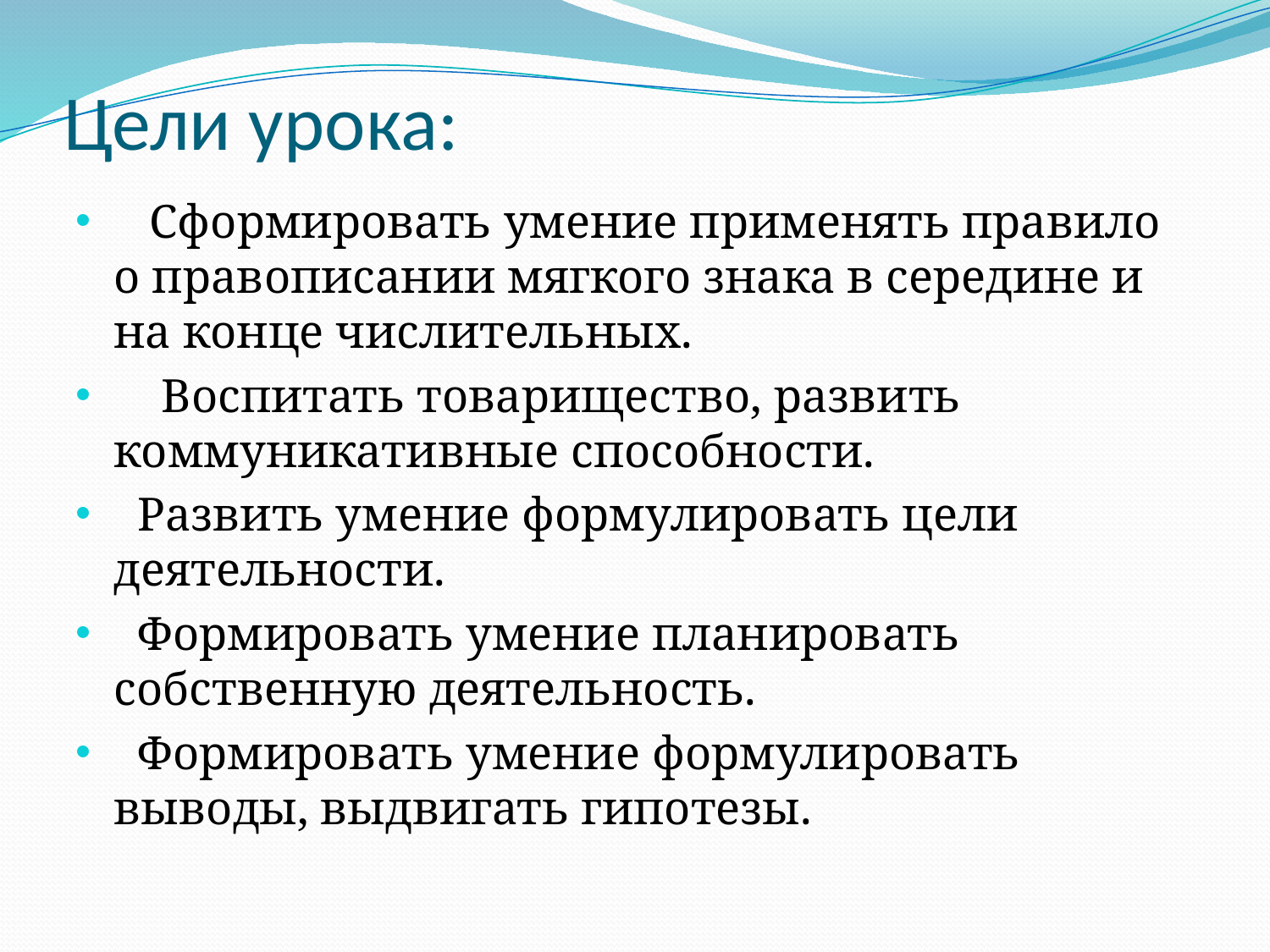

# Цели урока:
   Сформировать умение применять правило о правописании мягкого знака в середине и на конце числительных.
    Воспитать товарищество, развить коммуникативные способности.
  Развить умение формулировать цели деятельности.
  Формировать умение планировать собственную деятельность.
  Формировать умение формулировать  выводы, выдвигать гипотезы.